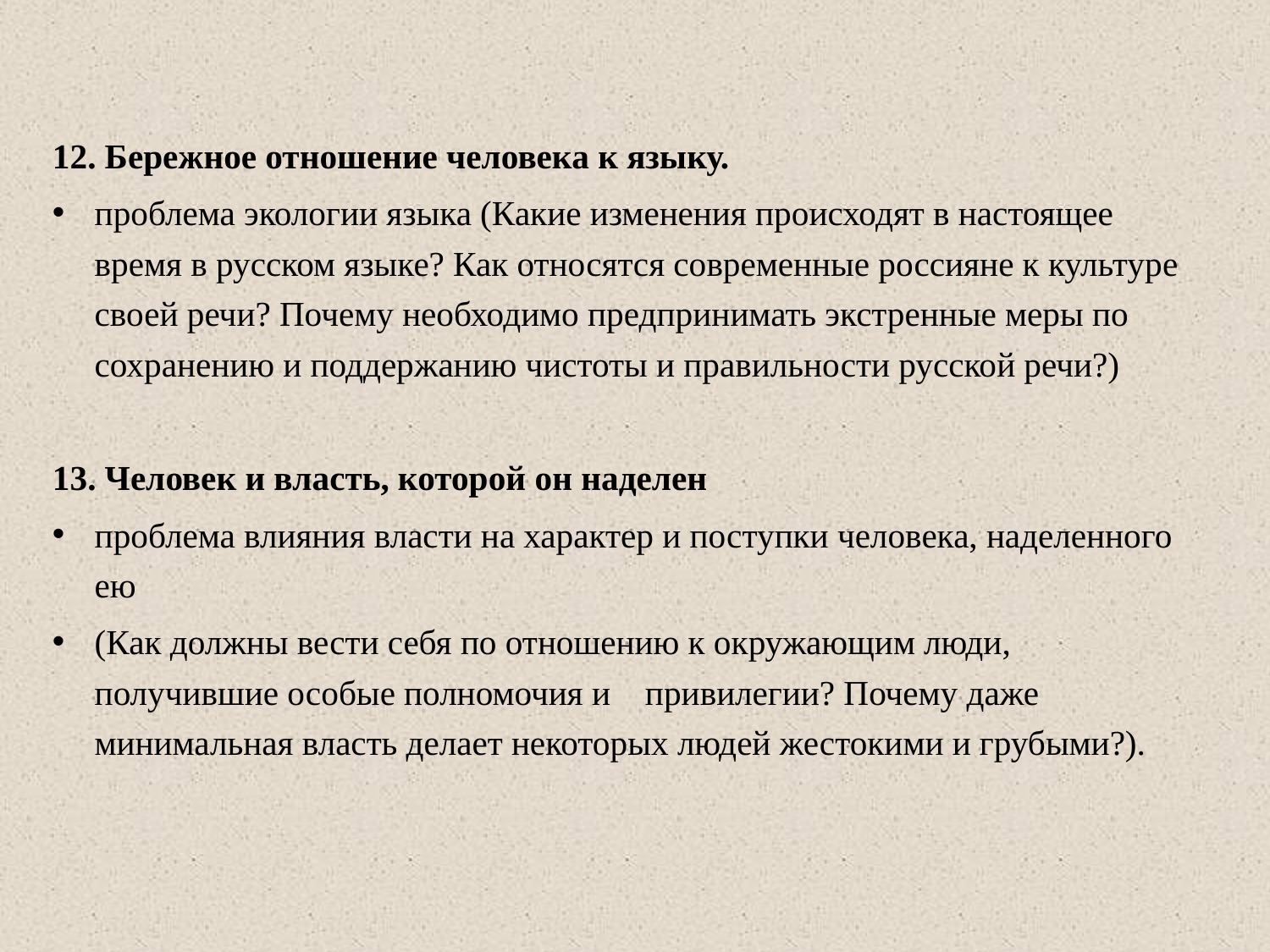

12. Бережное отношение человека к языку.
проблема экологии языка (Какие изменения происходят в настоящее время в русском языке? Как относятся современные россияне к культуре своей речи? Почему необходимо предпринимать экстренные меры по сохранению и поддержанию чистоты и правильности русской речи?)

13. Человек и власть, которой он наделен
проблема влияния власти на характер и поступки человека, наделенного ею
(Как должны вести себя по отношению к окружающим люди, получившие особые полномочия и    привилегии? Почему даже минимальная власть делает некоторых людей жестокими и грубыми?).